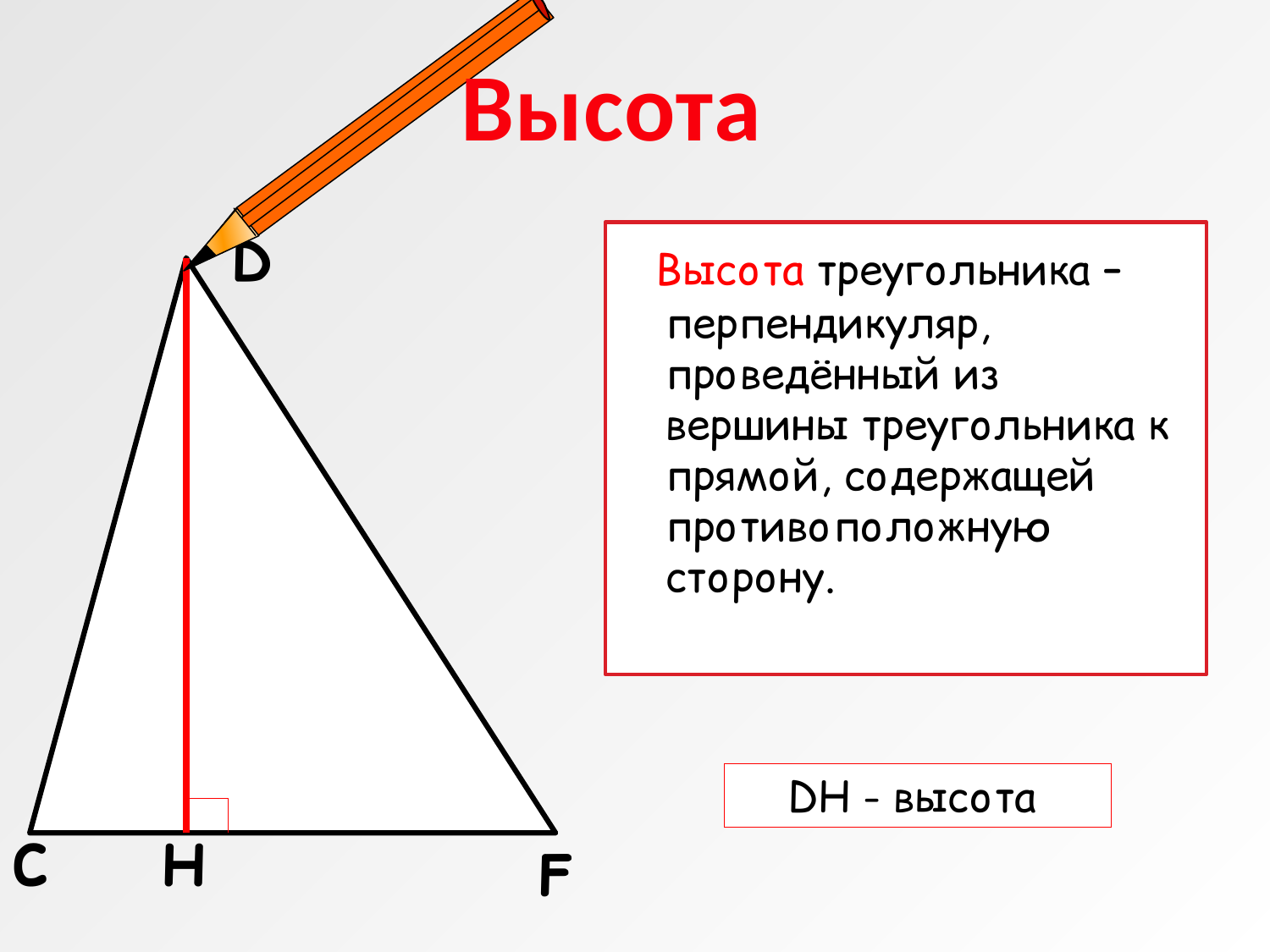

#
Высота
D
   Высота треугольника – перпендикуляр, проведённый из вершины треугольника к прямой, содержащей противоположную сторону.

    DH - высота
С
H
F